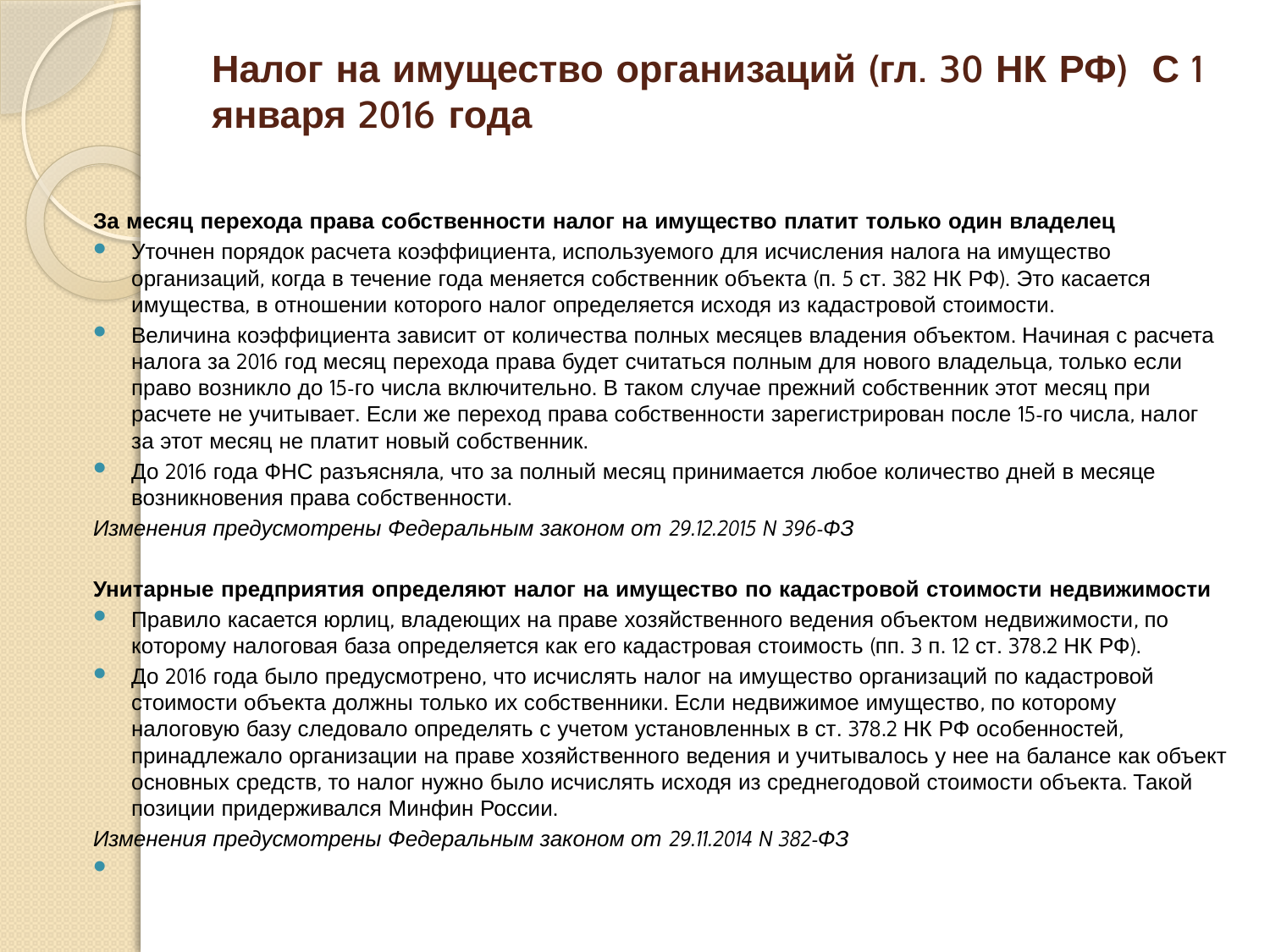

# Налог на имущество организаций (гл. 30 НК РФ)  С 1 января 2016 года
За месяц перехода права собственности налог на имущество платит только один владелец
Уточнен порядок расчета коэффициента, используемого для исчисления налога на имущество организаций, когда в течение года меняется собственник объекта (п. 5 ст. 382 НК РФ). Это касается имущества, в отношении которого налог определяется исходя из кадастровой стоимости.
Величина коэффициента зависит от количества полных месяцев владения объектом. Начиная с расчета налога за 2016 год месяц перехода права будет считаться полным для нового владельца, только если право возникло до 15-го числа включительно. В таком случае прежний собственник этот месяц при расчете не учитывает. Если же переход права собственности зарегистрирован после 15-го числа, налог за этот месяц не платит новый собственник.
До 2016 года ФНС разъясняла, что за полный месяц принимается любое количество дней в месяце возникновения права собственности.
Изменения предусмотрены Федеральным законом от 29.12.2015 N 396-ФЗ

Унитарные предприятия определяют налог на имущество по кадастровой стоимости недвижимости
Правило касается юрлиц, владеющих на праве хозяйственного ведения объектом недвижимости, по которому налоговая база определяется как его кадастровая стоимость (пп. 3 п. 12 ст. 378.2 НК РФ).
До 2016 года было предусмотрено, что исчислять налог на имущество организаций по кадастровой стоимости объекта должны только их собственники. Если недвижимое имущество, по которому налоговую базу следовало определять с учетом установленных в ст. 378.2 НК РФ особенностей, принадлежало организации на праве хозяйственного ведения и учитывалось у нее на балансе как объект основных средств, то налог нужно было исчислять исходя из среднегодовой стоимости объекта. Такой позиции придерживался Минфин России.
Изменения предусмотрены Федеральным законом от 29.11.2014 N 382-ФЗ